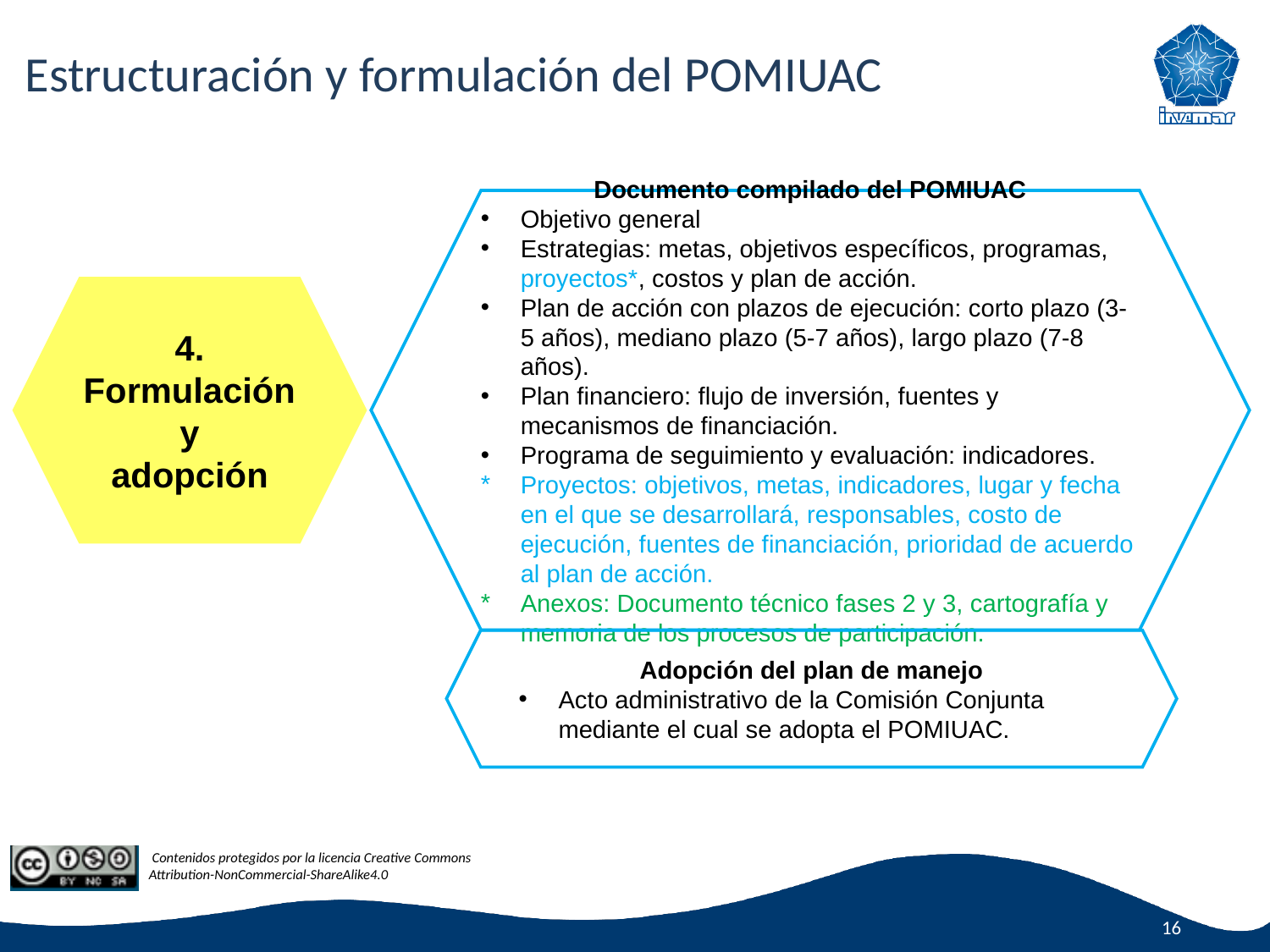

Estructuración y formulación del POMIUAC
Documento compilado del POMIUAC
Objetivo general
Estrategias: metas, objetivos específicos, programas, proyectos*, costos y plan de acción.
Plan de acción con plazos de ejecución: corto plazo (3-5 años), mediano plazo (5-7 años), largo plazo (7-8 años).
Plan financiero: flujo de inversión, fuentes y mecanismos de financiación.
Programa de seguimiento y evaluación: indicadores.
Proyectos: objetivos, metas, indicadores, lugar y fecha en el que se desarrollará, responsables, costo de ejecución, fuentes de financiación, prioridad de acuerdo al plan de acción.
Anexos: Documento técnico fases 2 y 3, cartografía y memoria de los procesos de participación.
4. Formulación y
adopción
Adopción del plan de manejo
Acto administrativo de la Comisión Conjunta mediante el cual se adopta el POMIUAC.
16